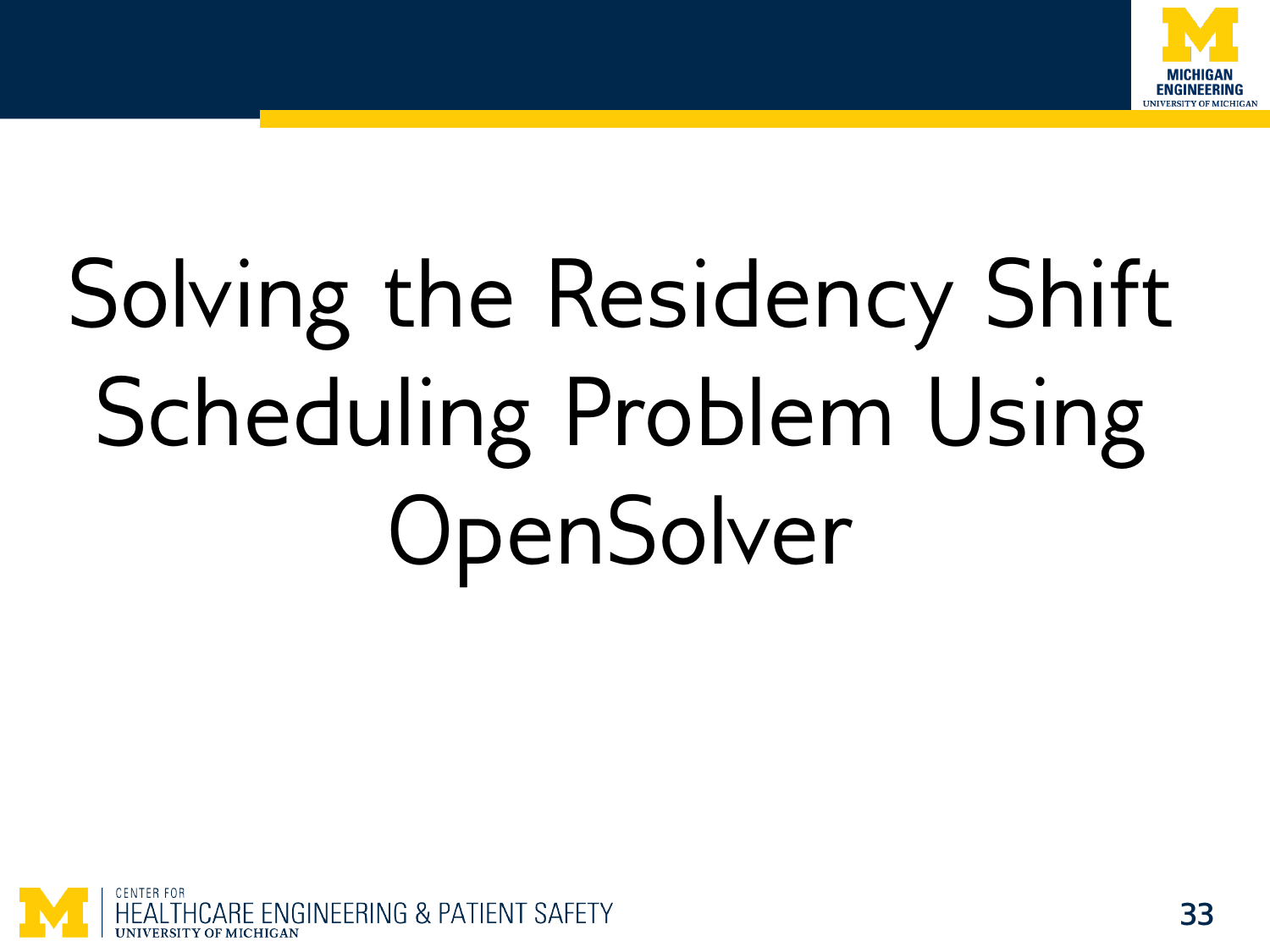

Solving the Residency Shift
Scheduling Problem Using
OpenSolver
33